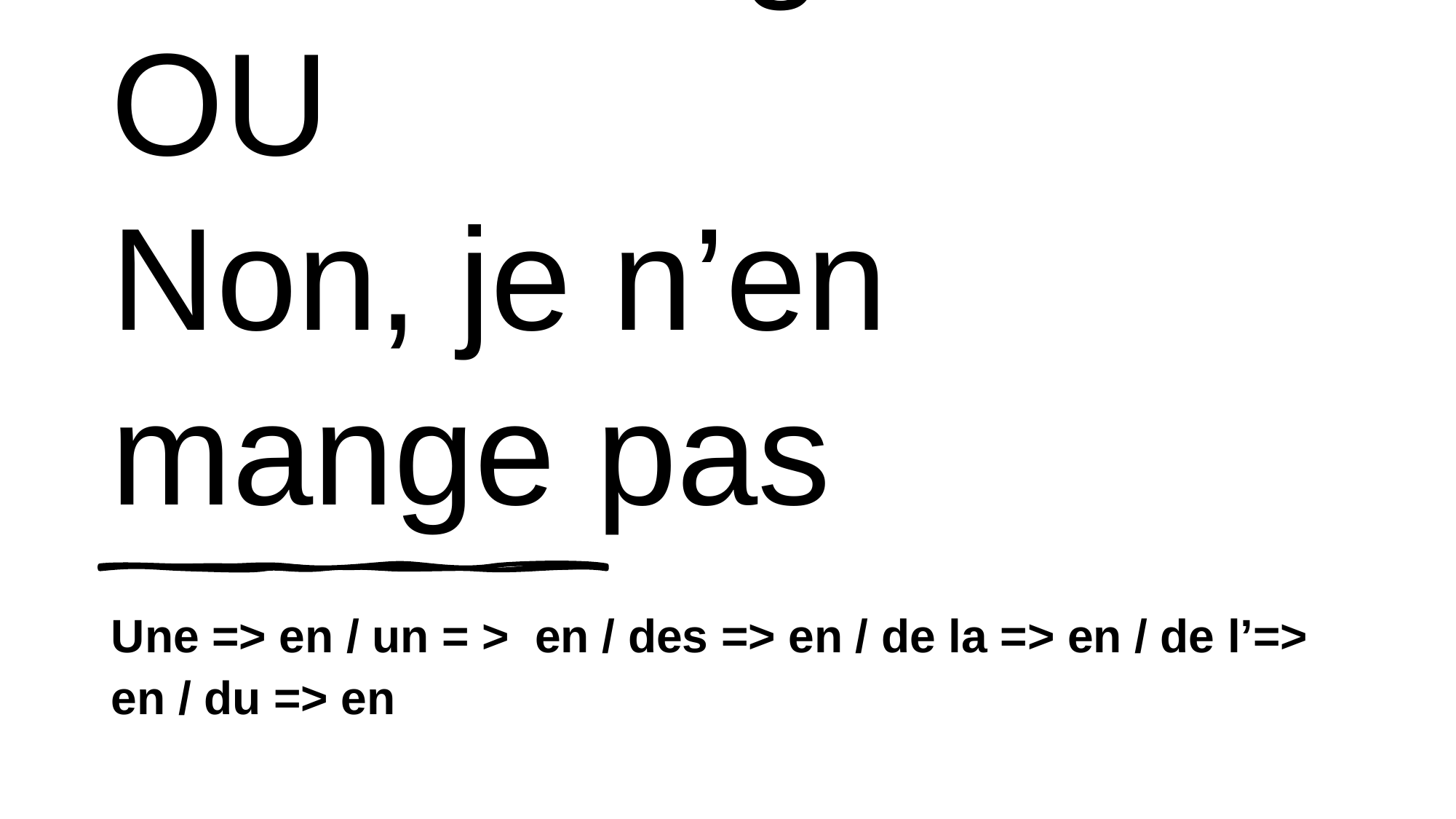

# Réponse: Oui, J’EN mange OU Non, je n’en mange pas
Une => en / un = >  en / des => en / de la => en / de l’=> en / du => en